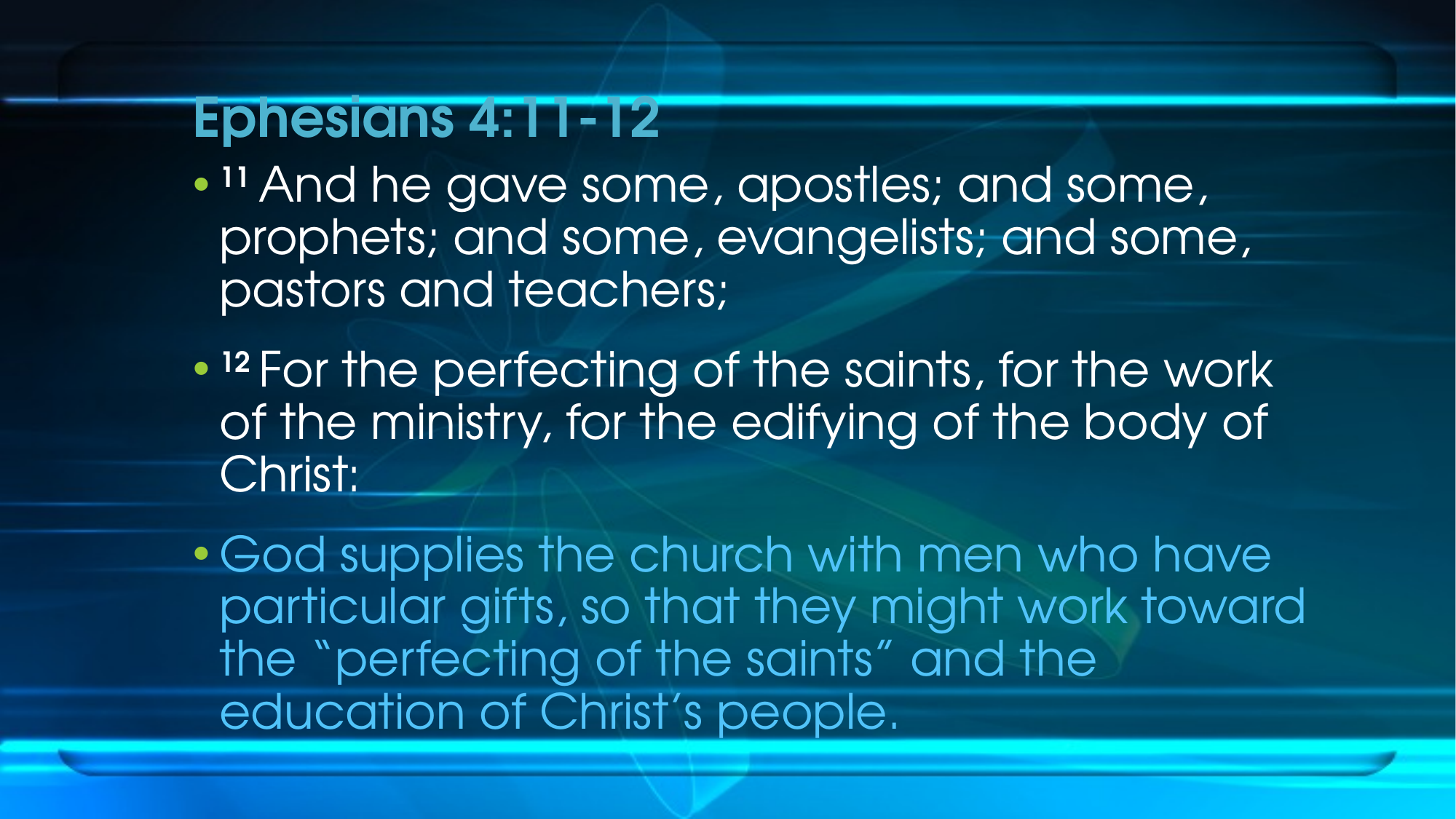

# Ephesians 4:11-12
11 And he gave some, apostles; and some, prophets; and some, evangelists; and some, pastors and teachers;
12 For the perfecting of the saints, for the work of the ministry, for the edifying of the body of Christ:
God supplies the church with men who have particular gifts, so that they might work toward the “perfecting of the saints” and the education of Christ’s people.